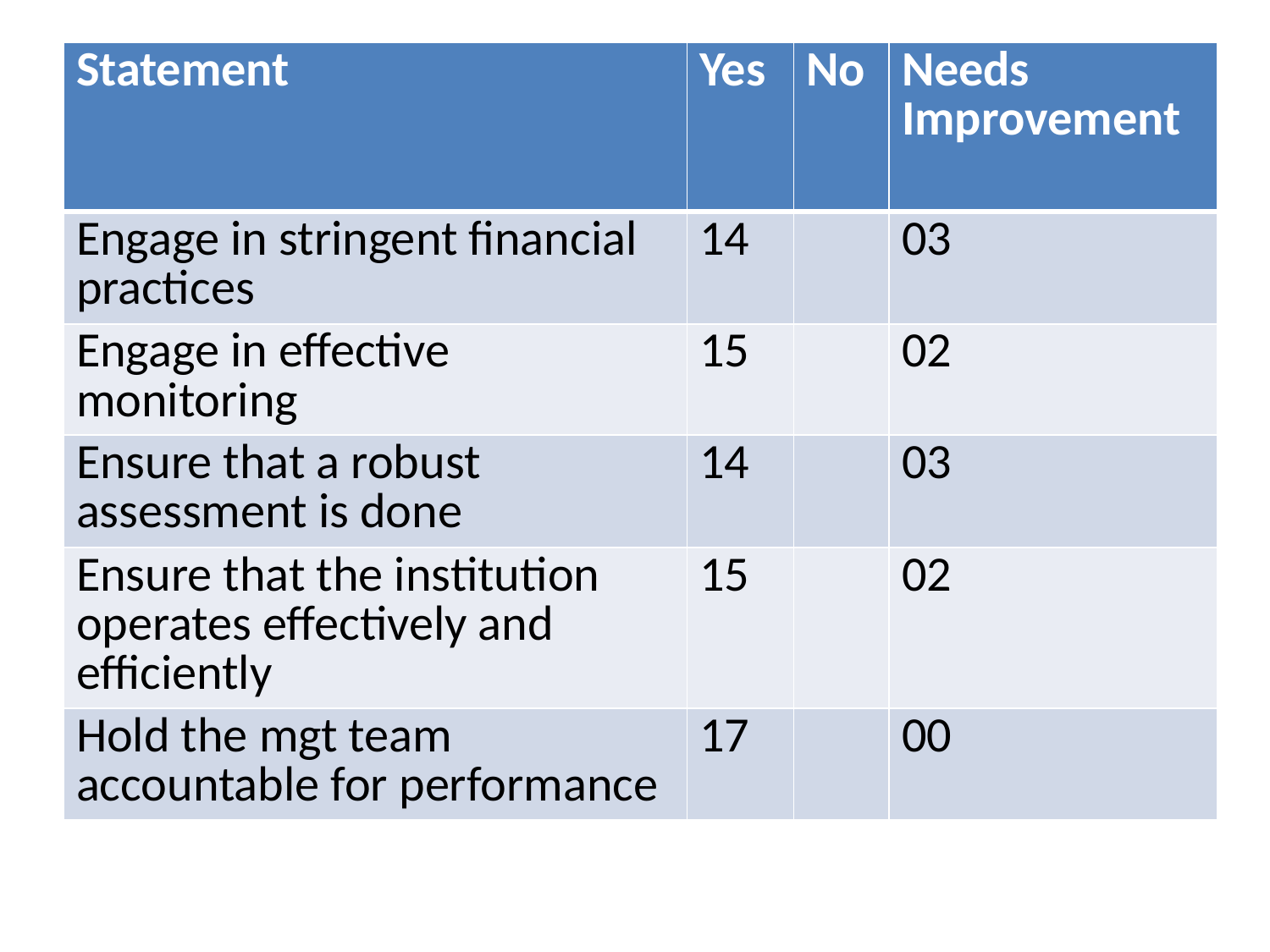

| Statement | Yes | No | Needs Improvement |
| --- | --- | --- | --- |
| Engage in stringent financial practices | 14 |  | 03 |
| Engage in effective monitoring | 15 |  | 02 |
| Ensure that a robust assessment is done | 14 |  | 03 |
| Ensure that the institution operates effectively and efficiently | 15 |  | 02 |
| Hold the mgt team accountable for performance | 17 |  | 00 |